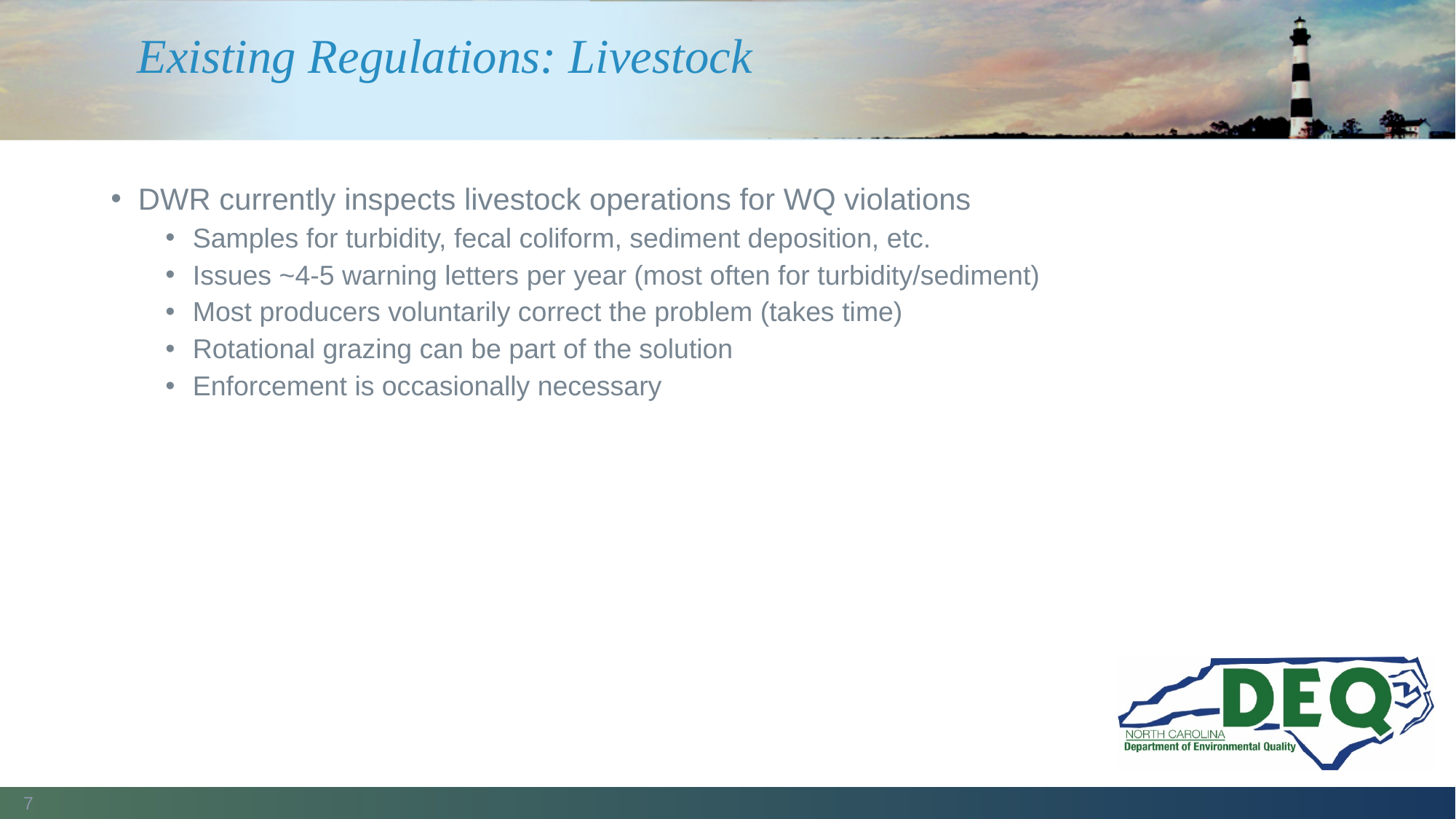

# Existing Regulations: Livestock

DWR currently inspects livestock operations for WQ violations
Samples for turbidity, fecal coliform, sediment deposition, etc.
Issues ~4-5 warning letters per year (most often for turbidity/sediment)
Most producers voluntarily correct the problem (takes time)
Rotational grazing can be part of the solution
Enforcement is occasionally necessary

7